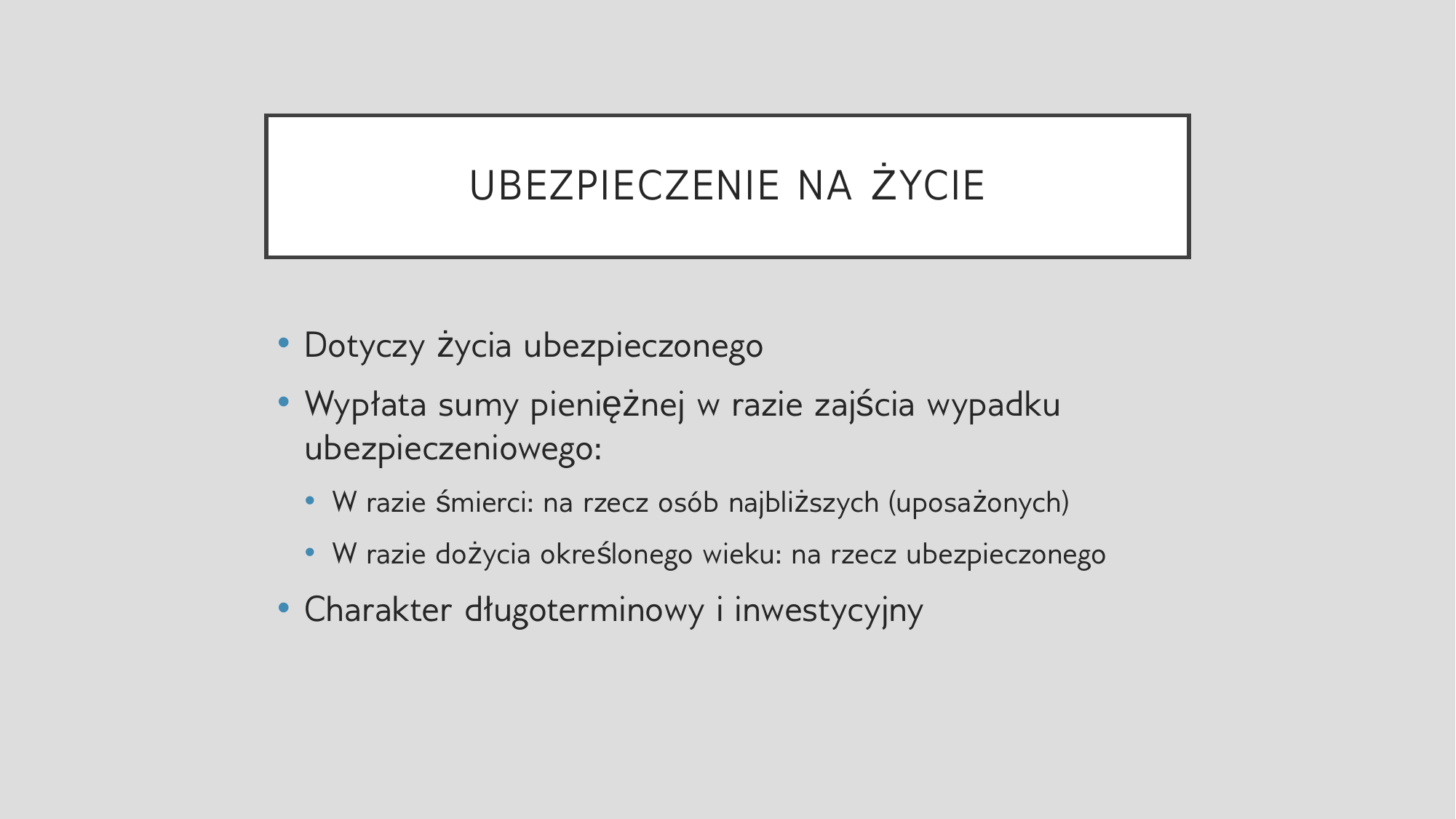

# UBEZPIECZENIE NA ŻYCIE
Dotyczy życia ubezpieczonego
Wypłata sumy pieniężnej w razie zajścia wypadku ubezpieczeniowego:
W razie śmierci: na rzecz osób najbliższych (uposażonych)
W razie dożycia określonego wieku: na rzecz ubezpieczonego
Charakter długoterminowy i inwestycyjny